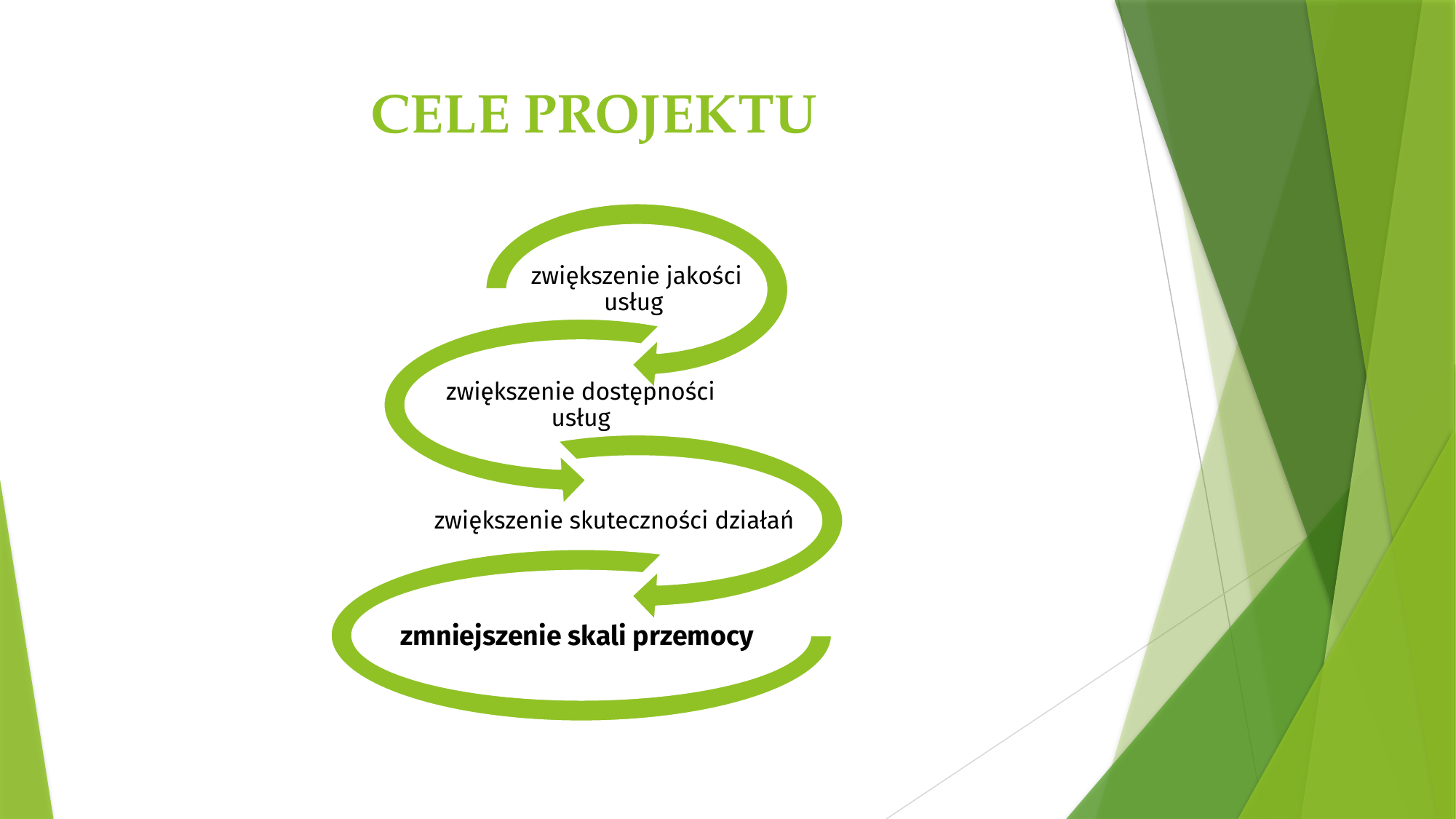

# CELE PROJEKTU
zwiększenie jakości usług
zwiększenie dostępności usług
zwiększenie skuteczności działań
zmniejszenie skali przemocy